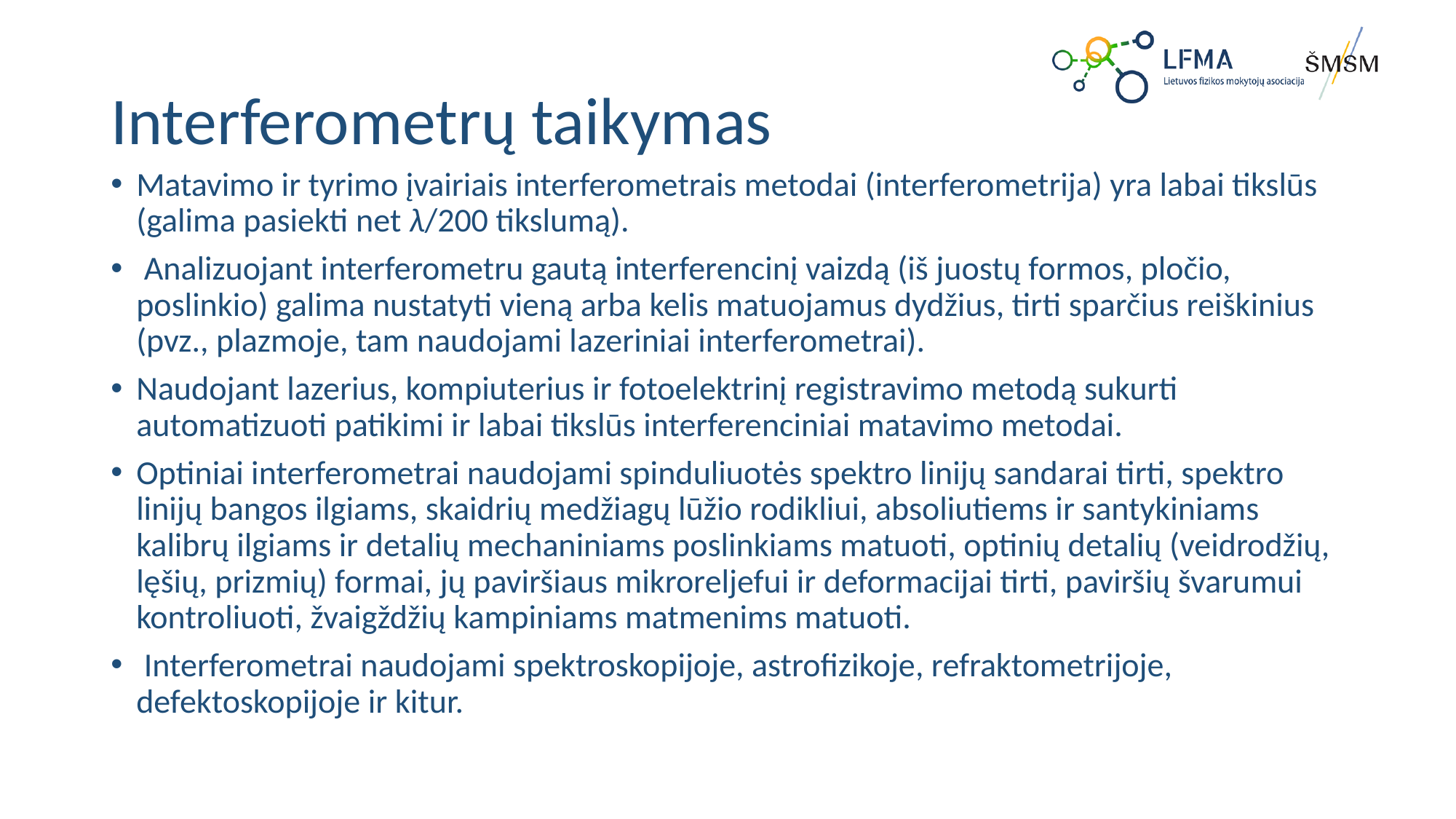

# Interferometrų taikymas
Matavimo ir tyrimo įvairiais interferometrais metodai (interferometrija) yra labai tikslūs (galima pasiekti net λ/200 tikslumą).
 Analizuojant interferometru gautą interferencinį vaizdą (iš juostų formos, pločio, poslinkio) galima nustatyti vieną arba kelis matuojamus dydžius, tirti sparčius reiškinius (pvz., plazmoje, tam naudojami lazeriniai interferometrai).
Naudojant lazerius, kompiuterius ir fotoelektrinį registravimo metodą sukurti automatizuoti patikimi ir labai tikslūs interferenciniai matavimo metodai.
Optiniai interferometrai naudojami spinduliuotės spektro linijų sandarai tirti, spektro linijų bangos ilgiams, skaidrių medžiagų lūžio rodikliui, absoliutiems ir santykiniams kalibrų ilgiams ir detalių mechaniniams poslinkiams matuoti, optinių detalių (veidrodžių, lęšių, prizmių) formai, jų paviršiaus mikroreljefui ir deformacijai tirti, paviršių švarumui kontroliuoti, žvaigždžių kampiniams matmenims matuoti.
 Interferometrai naudojami spektroskopijoje, astrofizikoje, refraktometrijoje, defektoskopijoje ir kitur.